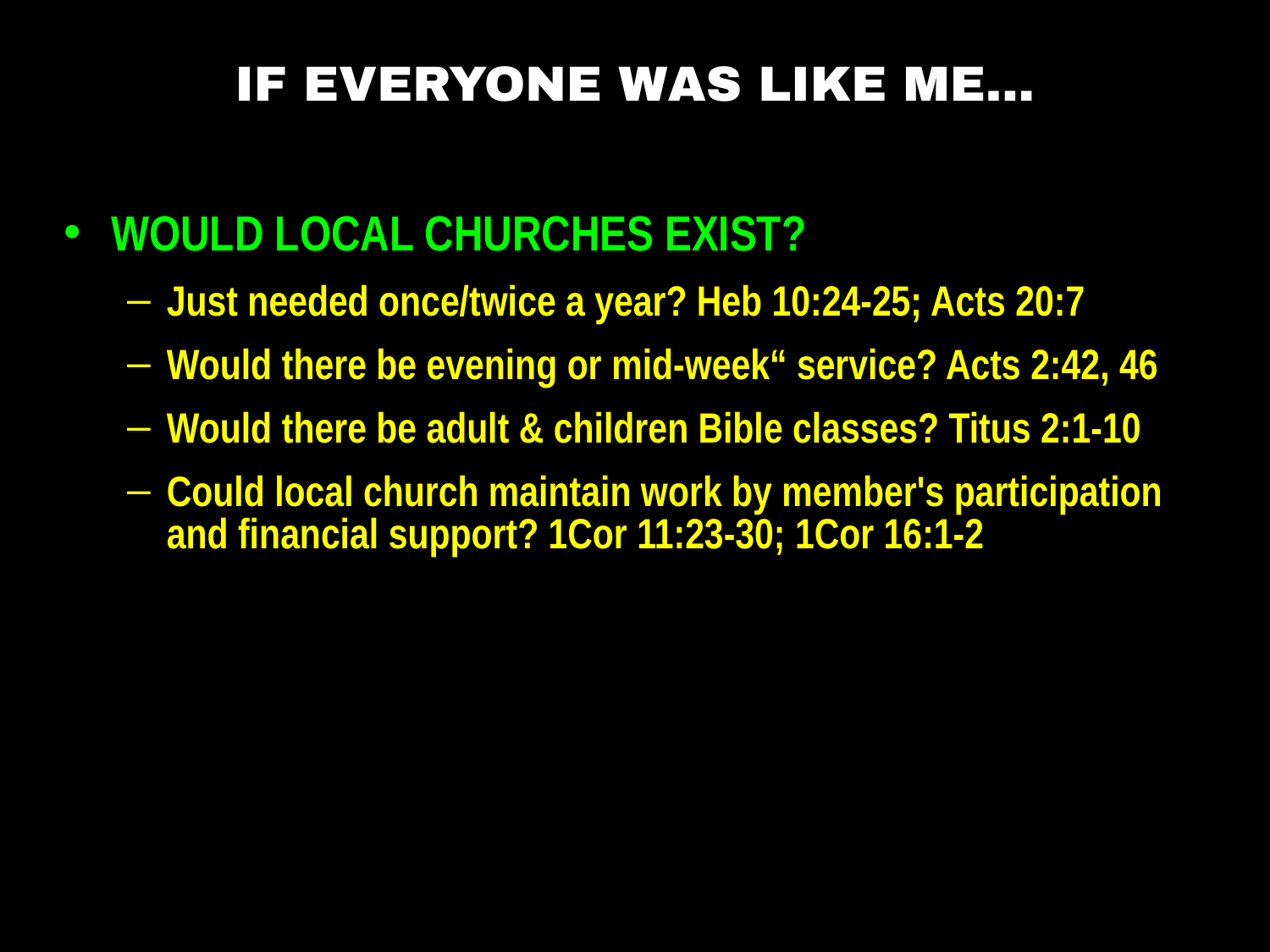

# IF EVERYONE WAS LIKE ME...
WOULD LOCAL CHURCHES EXIST?
Just needed once/twice a year? Heb 10:24-25; Acts 20:7
Would there be evening or mid-week“ service? Acts 2:42, 46
Would there be adult & children Bible classes? Titus 2:1-10
Could local church maintain work by member's participation and financial support? 1Cor 11:23-30; 1Cor 16:1-2